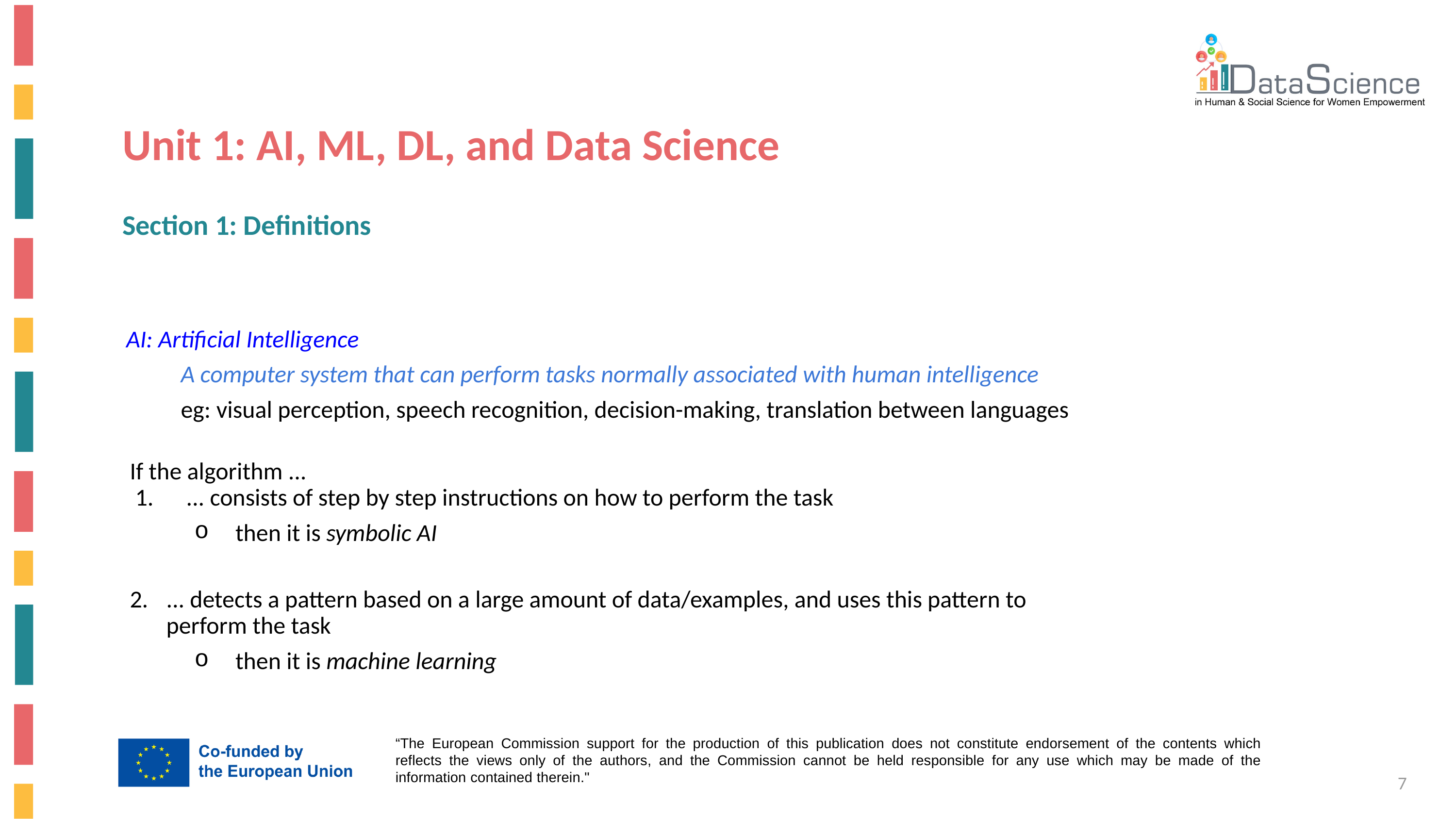

Unit 1: AI, ML, DL, and Data Science
Section 1: Definitions

AI: Artificial Intelligence
A computer system that can perform tasks normally associated with human intelligence
eg: visual perception, speech recognition, decision-making, translation between languages

If the algorithm ...
 ... consists of step by step instructions on how to perform the task
then it is symbolic AI

... detects a pattern based on a large amount of data/examples, and uses this pattern to perform the task
then it is machine learning